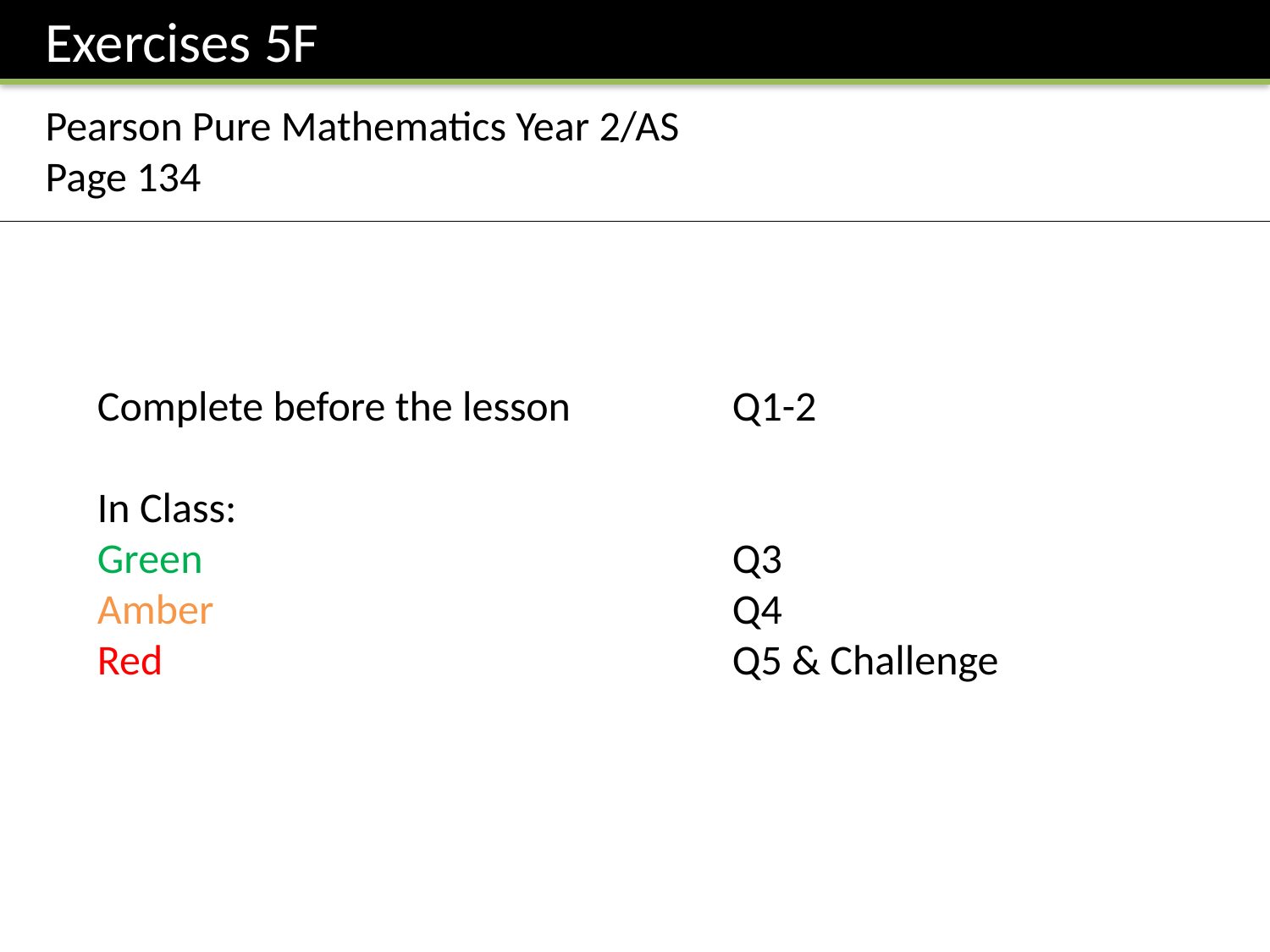

Exercises 5F
Pearson Pure Mathematics Year 2/AS
Page 134
Complete before the lesson		Q1-2

In Class:
Green					Q3
Amber 					Q4
Red					Q5 & Challenge